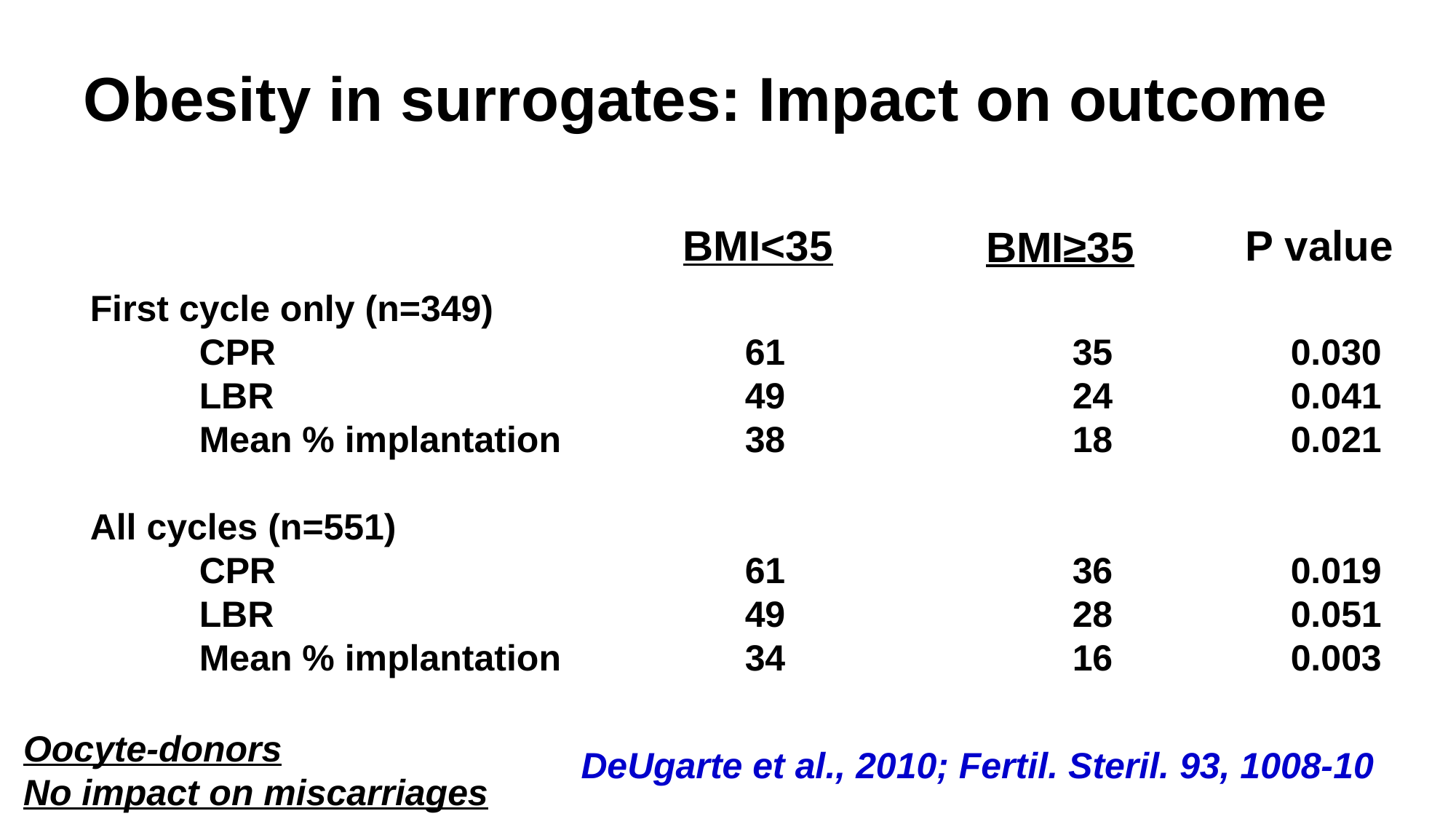

# Obesity in surrogates: Impact on outcome
BMI<35
P value
BMI≥35
First cycle only (n=349)
	CPR					61			35		0.030
	LBR					49			24		0.041
	Mean % implantation		38			18		0.021

All cycles (n=551)
	CPR					61			36		0.019
	LBR					49			28		0.051
	Mean % implantation		34			16		0.003
Oocyte-donors
No impact on miscarriages
DeUgarte et al., 2010; Fertil. Steril. 93, 1008-10